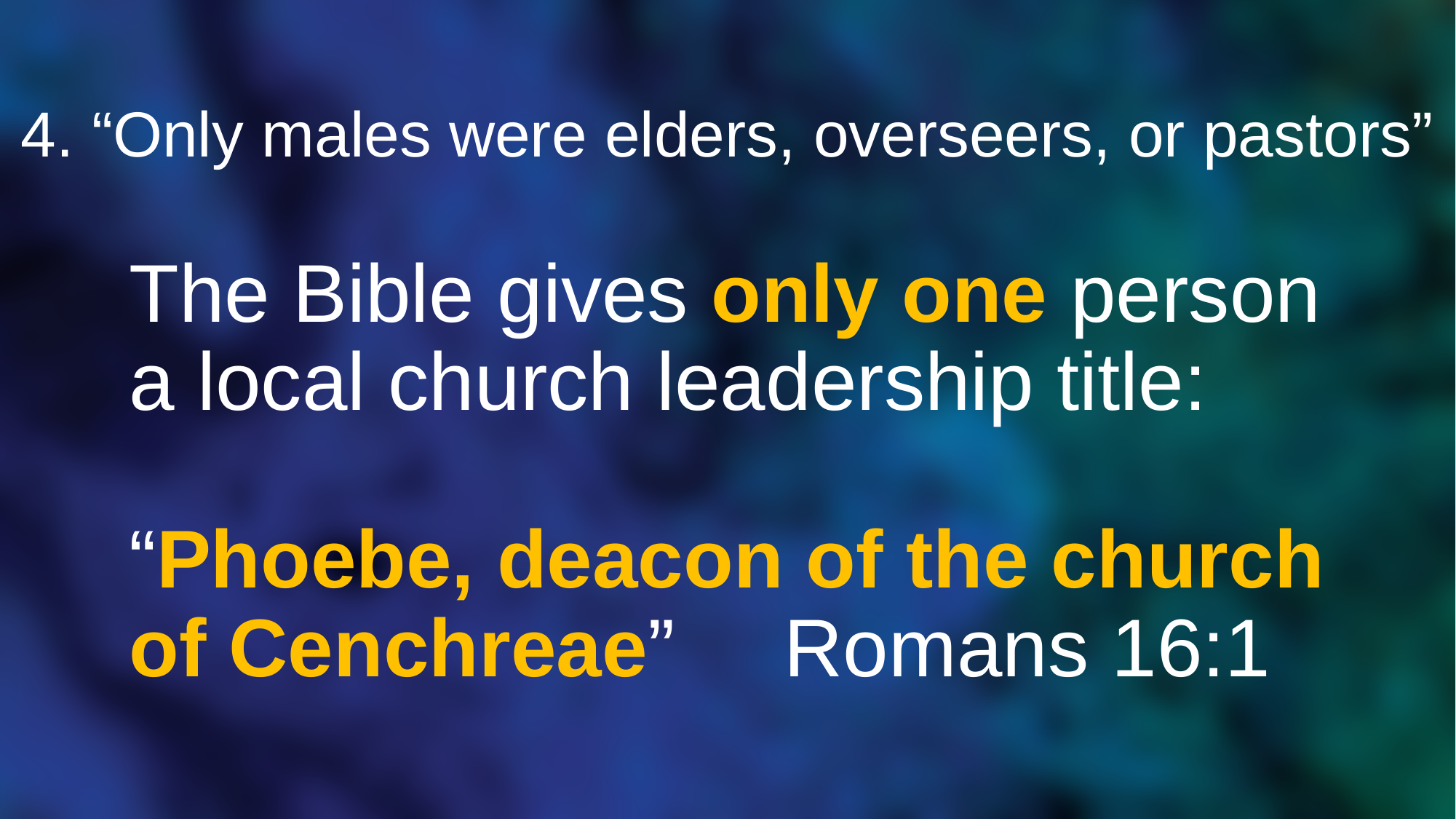

# 4. “Only males were elders, overseers, or pastors”
The Bible gives only one person a local church leadership title:

“Phoebe, deacon of the church of Cenchreae” 	Romans 16:1